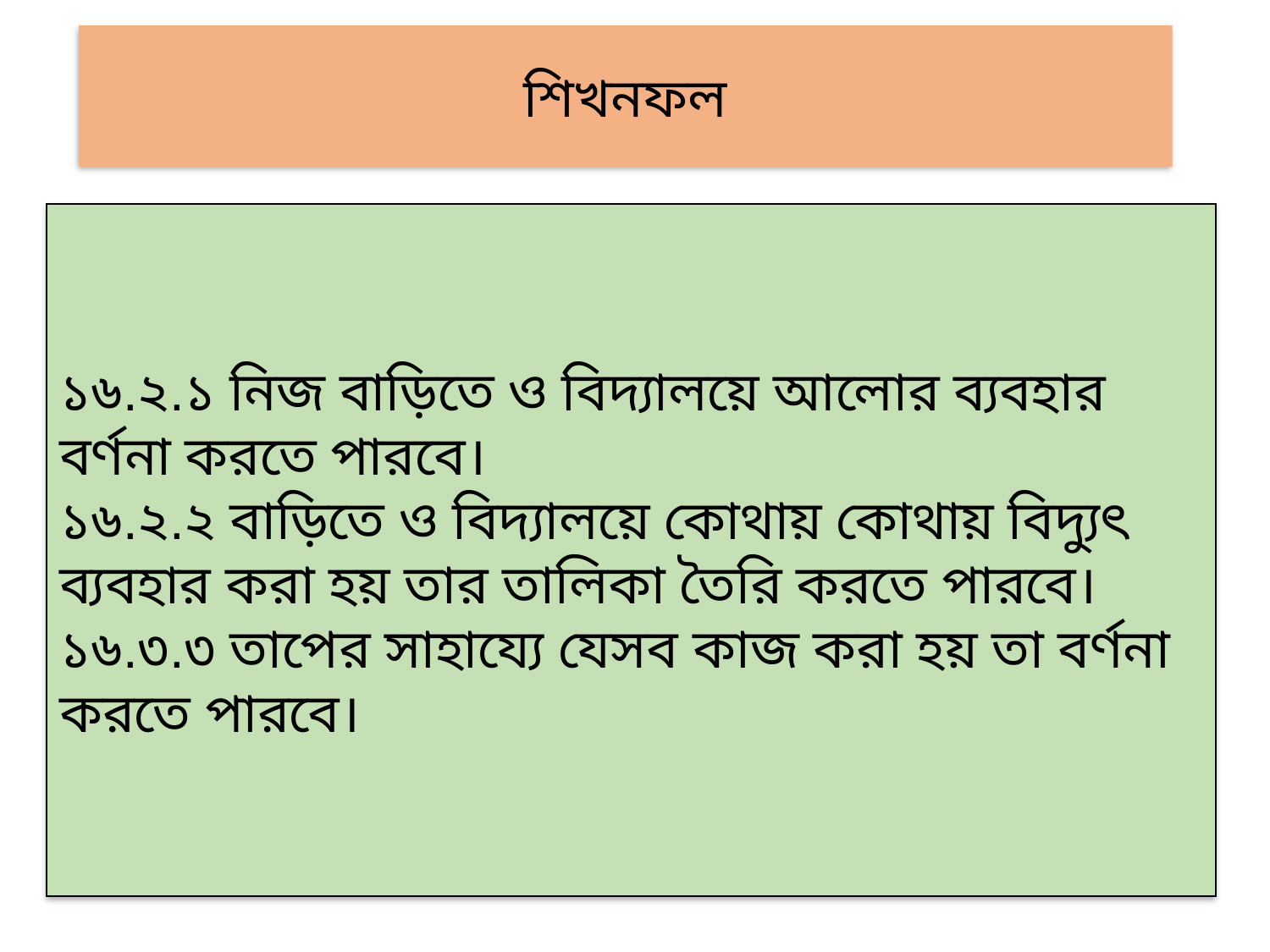

শিখনফল
১৬.২.১ নিজ বাড়িতে ও বিদ্যালয়ে আলোর ব্যবহার বর্ণনা করতে পারবে।
১৬.২.২ বাড়িতে ও বিদ্যালয়ে কোথায় কোথায় বিদ্যুৎ ব্যবহার করা হয় তার তালিকা তৈরি করতে পারবে।
১৬.৩.৩ তাপের সাহায্যে যেসব কাজ করা হয় তা বর্ণনা করতে পারবে।